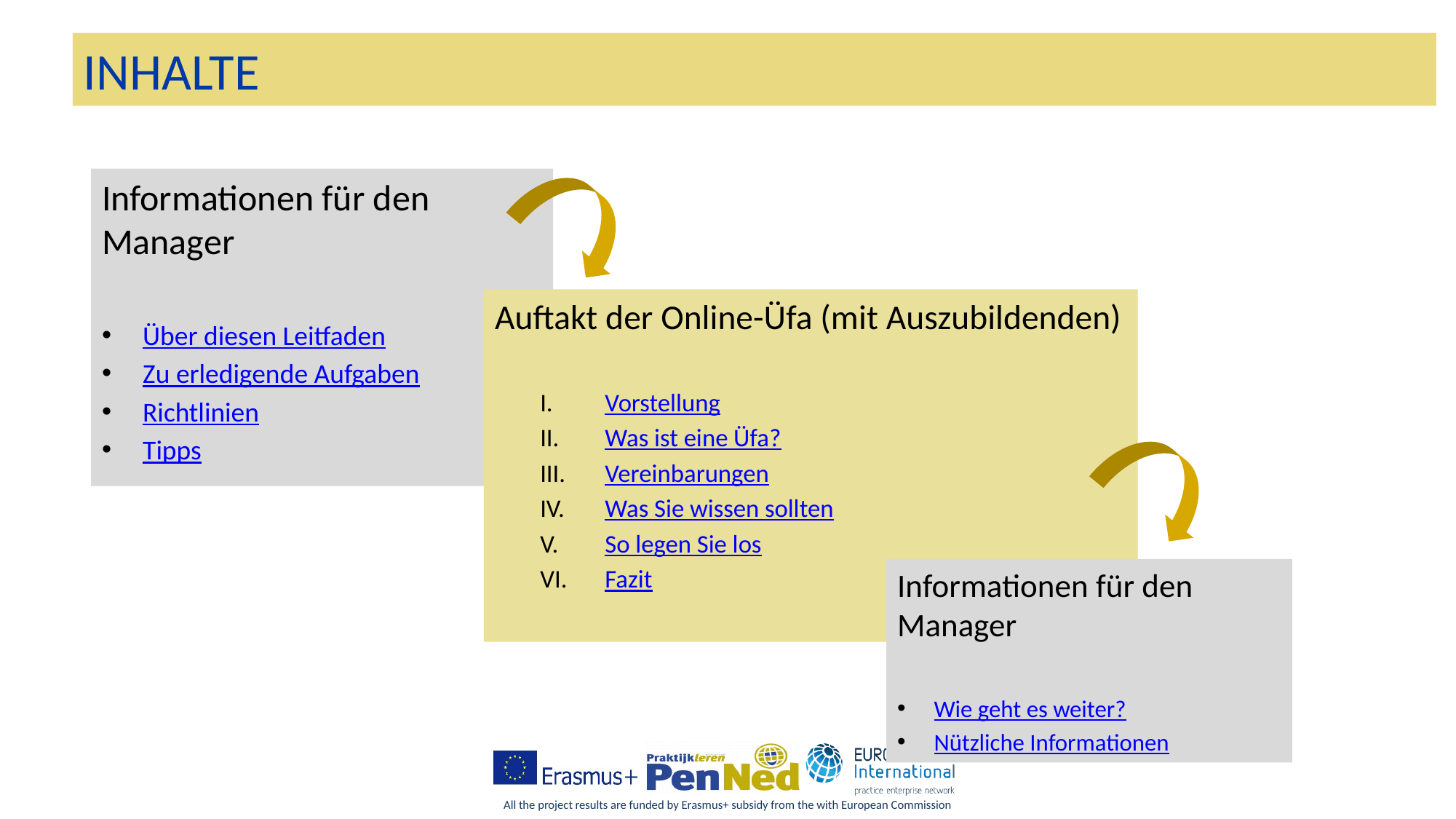

# INHALTE
Informationen für den Manager

Über diesen Leitfaden
Zu erledigende Aufgaben
Richtlinien
Tipps

Auftakt der Online-Üfa (mit Auszubildenden)

Vorstellung
Was ist eine Üfa?
Vereinbarungen
Was Sie wissen sollten
So legen Sie los
Fazit

Informationen für den Manager

Wie geht es weiter?
Nützliche Informationen